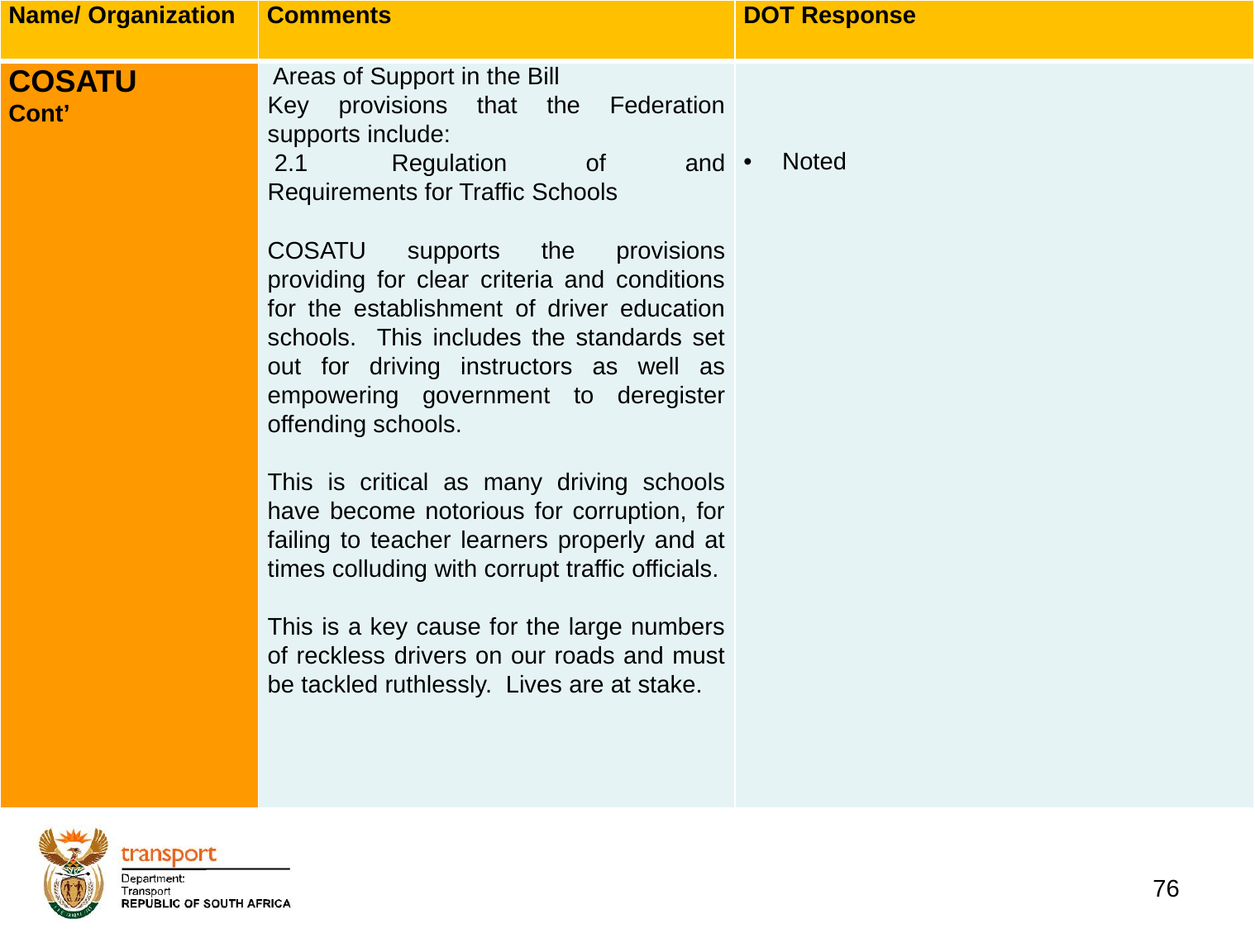

| Name/ Organization | Comments | DOT Response |
| --- | --- | --- |
| COSATU Cont’ | Areas of Support in the Bill Key provisions that the Federation supports include:  2.1 Regulation of and Requirements for Traffic Schools   COSATU supports the provisions providing for clear criteria and conditions for the establishment of driver education schools. This includes the standards set out for driving instructors as well as empowering government to deregister offending schools.   This is critical as many driving schools have become notorious for corruption, for failing to teacher learners properly and at times colluding with corrupt traffic officials.   This is a key cause for the large numbers of reckless drivers on our roads and must be tackled ruthlessly. Lives are at stake. | Noted |
# 1. Background
76